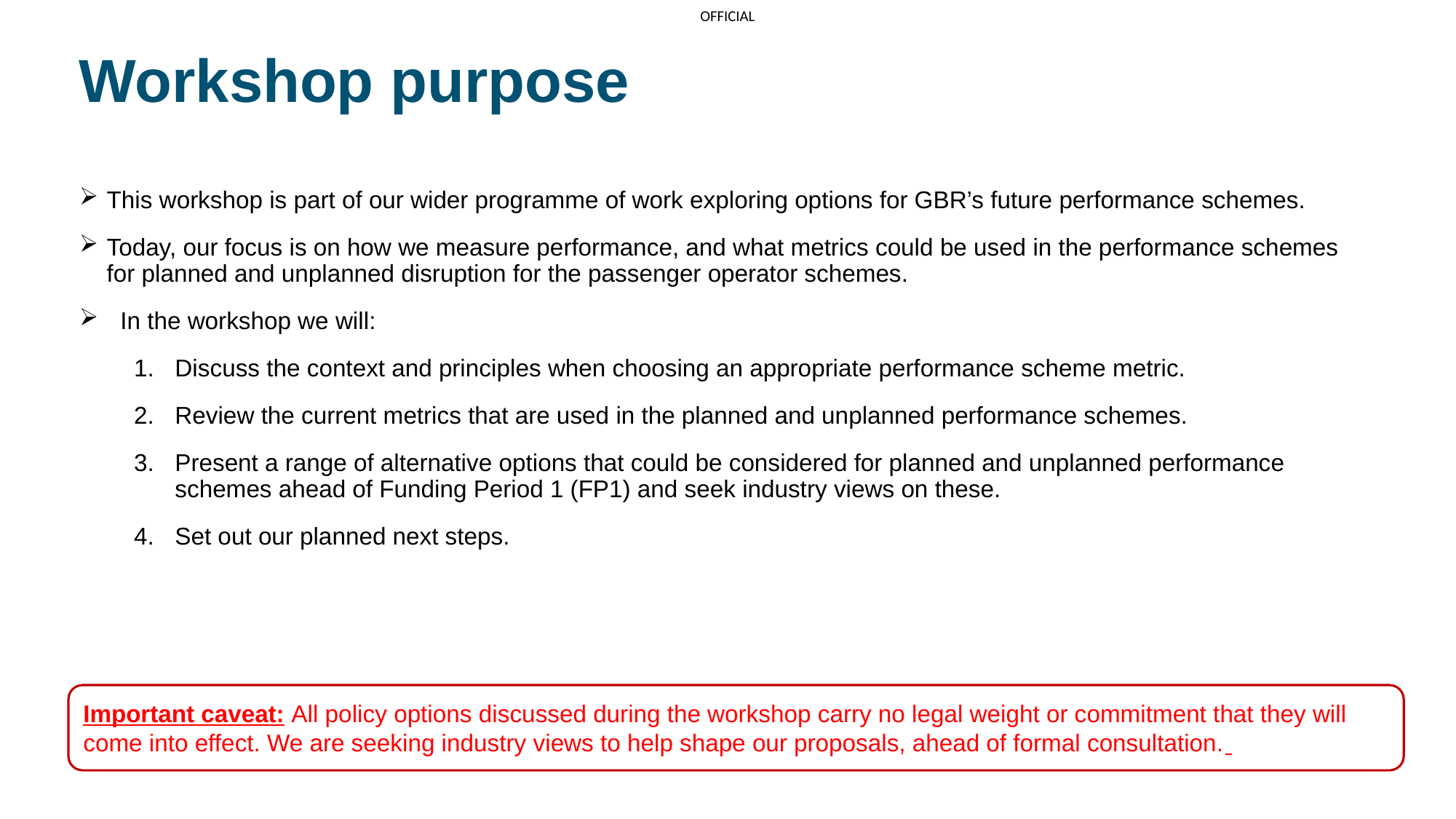

Workshop purpose
This workshop is part of our wider programme of work exploring options for GBR’s future performance schemes.
Today, our focus is on how we measure performance, and what metrics could be used in the performance schemes for planned and unplanned disruption for the passenger operator schemes.
In the workshop we will:
Discuss the context and principles when choosing an appropriate performance scheme metric.
Review the current metrics that are used in the planned and unplanned performance schemes.
Present a range of alternative options that could be considered for planned and unplanned performance schemes ahead of Funding Period 1 (FP1) and seek industry views on these.
Set out our planned next steps.

Important caveat: All policy options discussed during the workshop carry no legal weight or commitment that they will come into effect. We are seeking industry views to help shape our proposals, ahead of formal consultation.